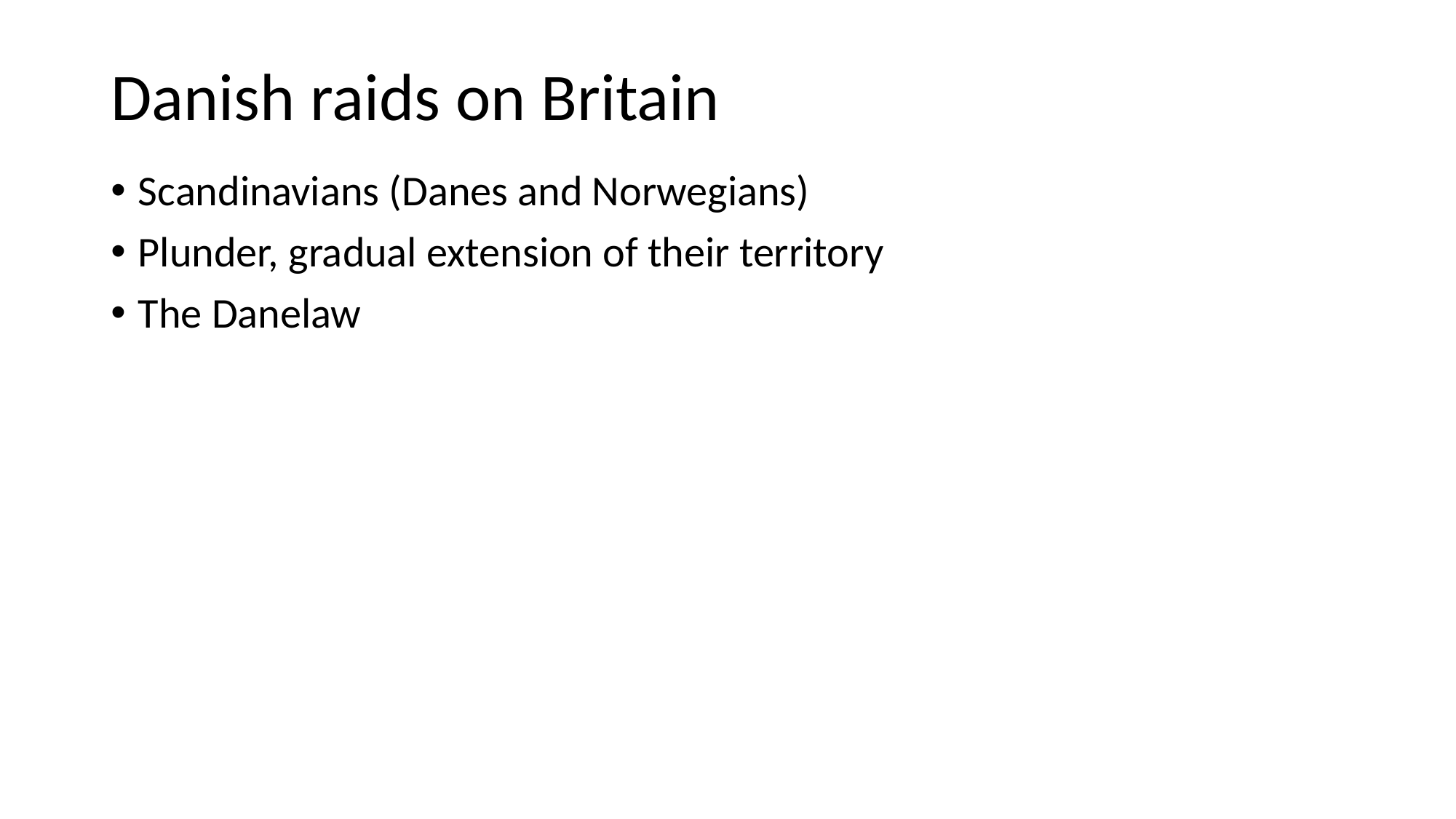

# Danish raids on Britain
Scandinavians (Danes and Norwegians)
Plunder, gradual extension of their territory
The Danelaw